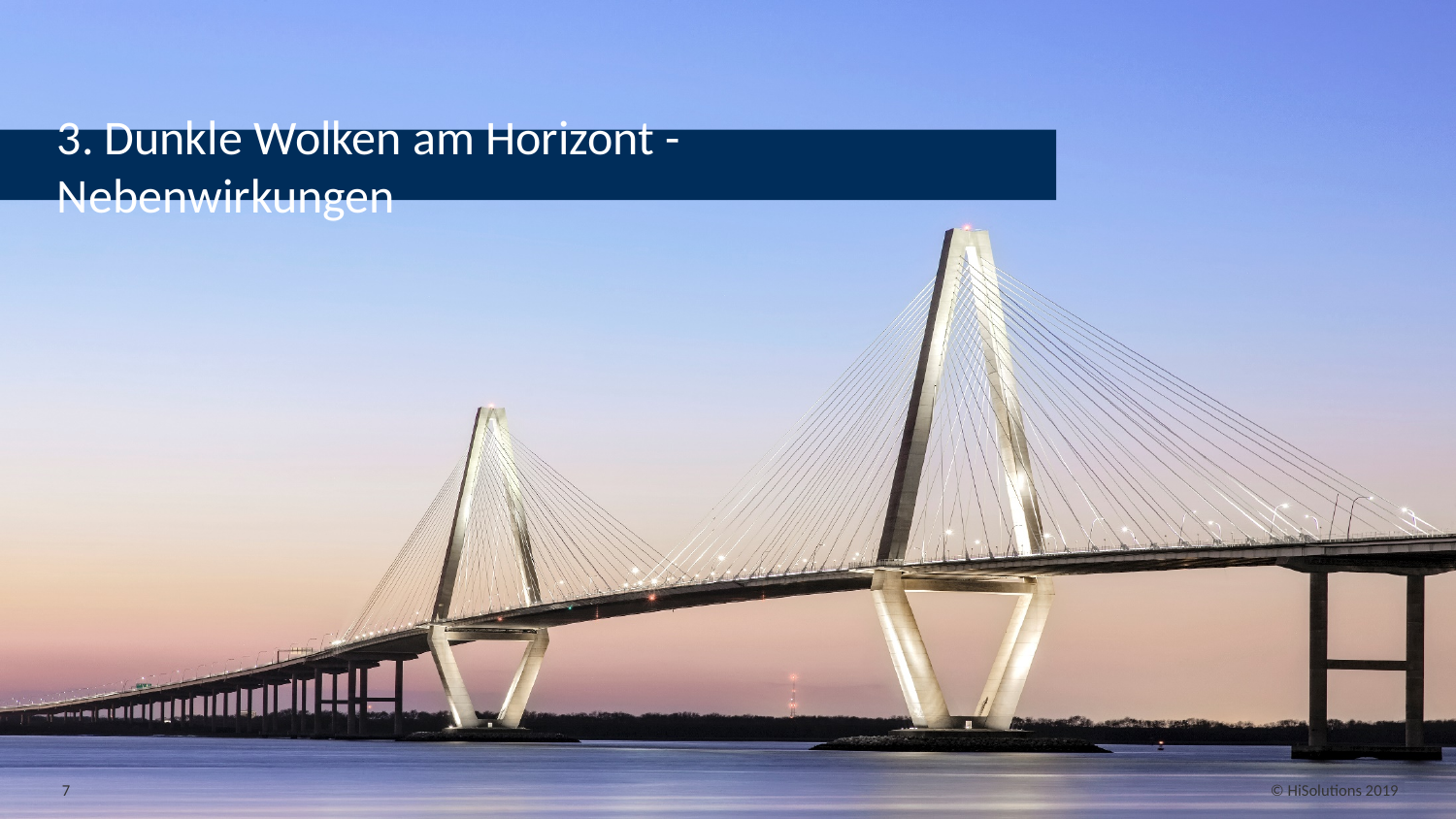

3. Dunkle Wolken am Horizont - Nebenwirkungen
© HiSolutions 2019